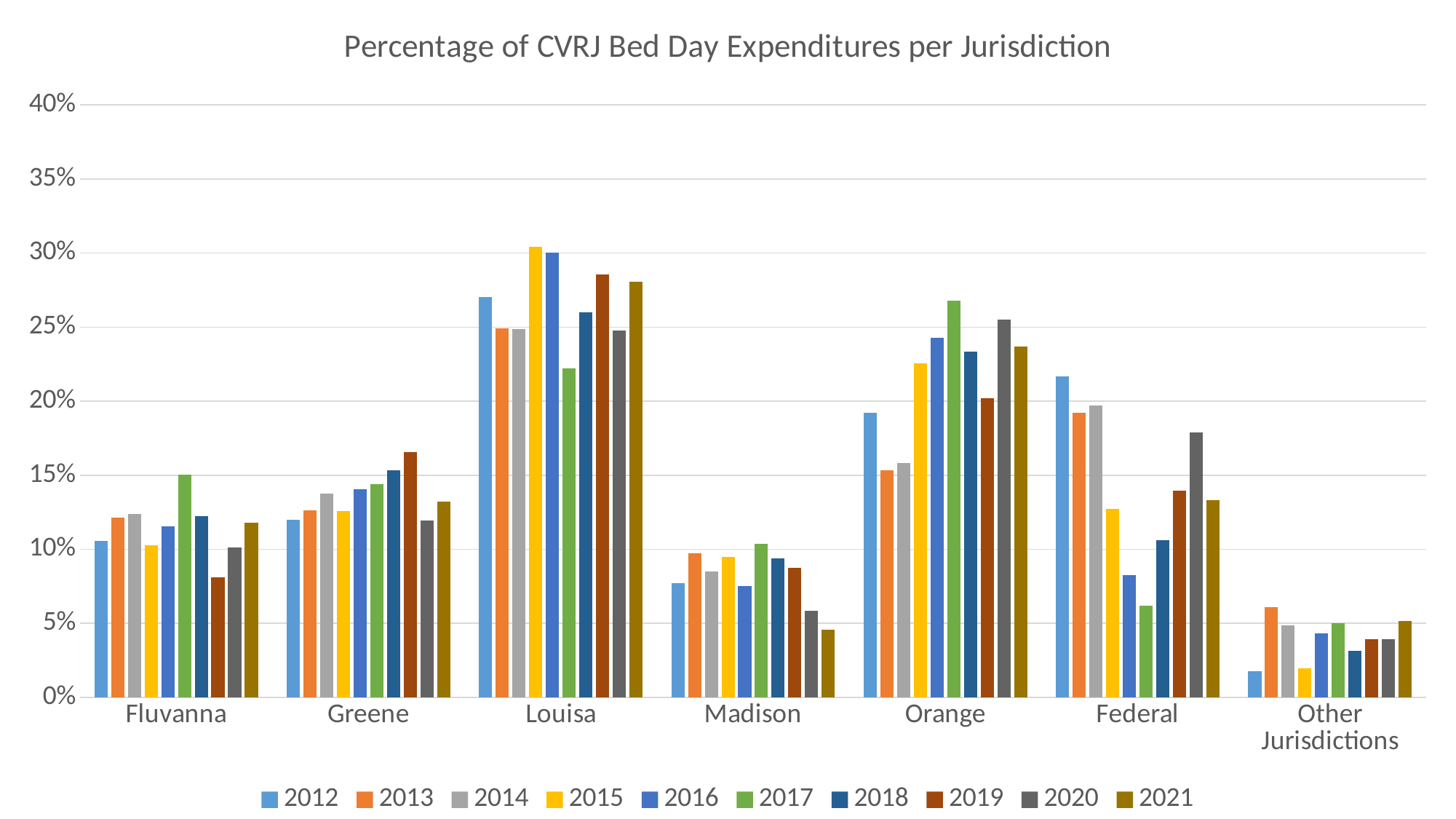

### Chart: Percentage of CVRJ Bed Day Expenditures per Jurisdiction

| Category | 2012 | 2013 | 2014 | 2015 | 2016 | 2017 | 2018 | 2019 | 2020 | 2021 |
|---|---|---|---|---|---|---|---|---|---|---|
| Fluvanna | 0.1058984724439764 | 0.12120103674595543 | 0.12399887037560012 | 0.10255847391585902 | 0.11553135405105439 | 0.15020576131687244 | 0.12216305640283306 | 0.0809211154364267 | 0.10123686557326199 | 0.11817160703523094 |
| Greene | 0.12009828900137015 | 0.12636386438694033 | 0.1377689918102231 | 0.12571754711389654 | 0.14034174990751017 | 0.14409965521076631 | 0.15339916248772165 | 0.16579865714861525 | 0.11939565481498714 | 0.1324174017862035 |
| Louisa | 0.2702494592972563 | 0.24897579532628233 | 0.24870940412312906 | 0.30422900042805867 | 0.30040695523492417 | 0.2221554888221555 | 0.2599079770459598 | 0.2854248650254039 | 0.24791593966887673 | 0.280573667196318 |
| Madison | 0.07707986547542209 | 0.09706952050499561 | 0.08520756848347924 | 0.09484244147120482 | 0.07496300406955235 | 0.1034812590368146 | 0.0937910355167244 | 0.08732776817251292 | 0.05825029403021726 | 0.045750917757931074 |
| Orange | 0.1923769405849781 | 0.15314995192508674 | 0.15821519344817847 | 0.22542229637028174 | 0.24276267110617833 | 0.26770103436770104 | 0.23342811352944218 | 0.20179895414576196 | 0.25493389166763597 | 0.23705550380801052 |
| Federal | 0.21647359898540386 | 0.1922787508883408 | 0.19724371646427563 | 0.12735295086105652 | 0.08278995560488346 | 0.062017573128684236 | 0.10591945406607041 | 0.13947198150132056 | 0.1790159357915552 | 0.13338995123554873 |
| Other Jurisdictions | 0.01782337421159312 | 0.06096108022239873 | 0.04885625529511437 | 0.019877289839642626 | 0.04319274879763226 | 0.05031698365031698 | 0.03137052163573386 | 0.039246051529004955 | 0.03925141845346568 | 0.05180538052709441 |